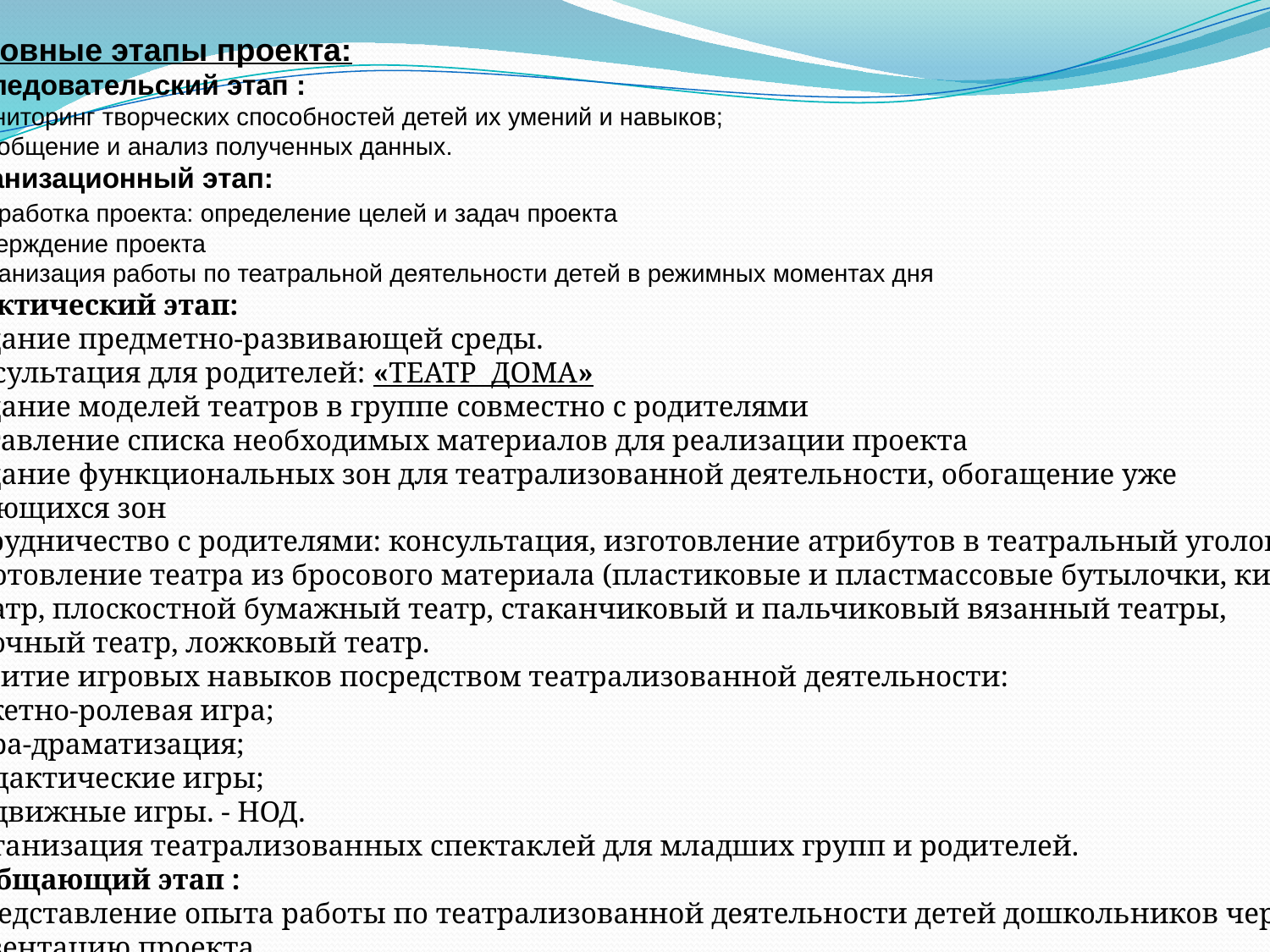

Основные этапы проекта:
Исследовательский этап :
- мониторинг творческих способностей детей их умений и навыков;
-  обобщение и анализ полученных данных.
Организационный этап:
-Разработка проекта: определение целей и задач проекта
-Утверждение проекта
- организация работы по театральной деятельности детей в режимных моментах дня
Практический этап:
Создание предметно-развивающей среды.
Консультация для родителей: «ТЕАТР  ДОМА»
Создание моделей театров в группе совместно с родителями
Составление списка необходимых материалов для реализации проекта
Создание функциональных зон для театрализованной деятельности, обогащение уже
имеющихся зон
Сотрудничество с родителями: консультация, изготовление атрибутов в театральный уголок:
 изготовление театра из бросового материала (пластиковые и пластмассовые бутылочки, киндер
– театр, плоскостной бумажный театр, стаканчиковый и пальчиковый вязанный театры,
баночный театр, ложковый театр.
Развитие игровых навыков посредством театрализованной деятельности:
Сюжетно-ролевая игра;
- Игра-драматизация;
- Дидактические игры;
- Подвижные игры. - НОД.
- Организация театрализованных спектаклей для младших групп и родителей.
Обобщающий этап :
 - представление опыта работы по театрализованной деятельности детей дошкольников через
презентацию проекта

-